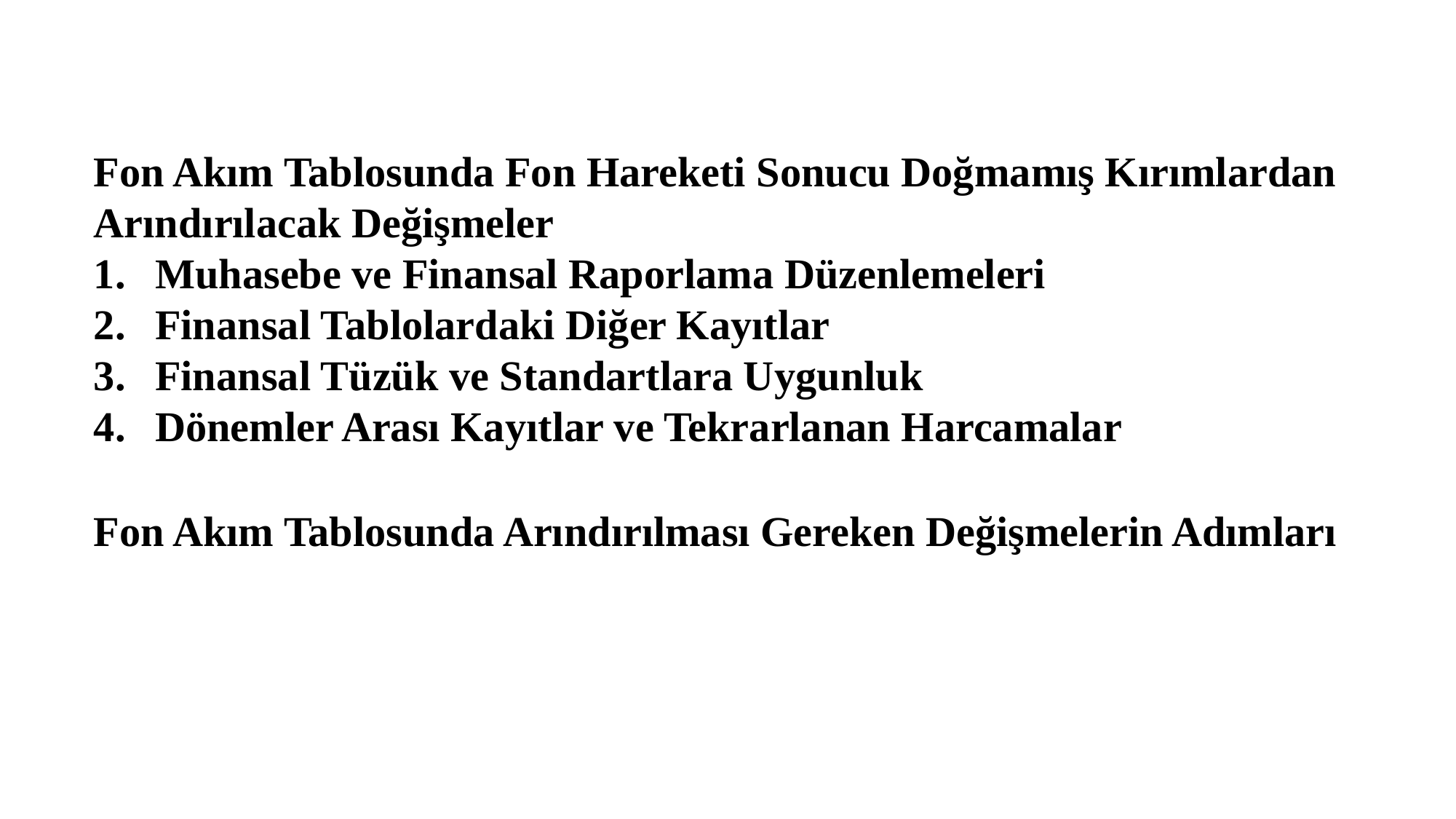

Fon Akım Tablosunda Fon Hareketi Sonucu Doğmamış Kırımlardan Arındırılacak Değişmeler
Muhasebe ve Finansal Raporlama Düzenlemeleri
Finansal Tablolardaki Diğer Kayıtlar
Finansal Tüzük ve Standartlara Uygunluk
Dönemler Arası Kayıtlar ve Tekrarlanan Harcamalar

Fon Akım Tablosunda Arındırılması Gereken Değişmelerin Adımları